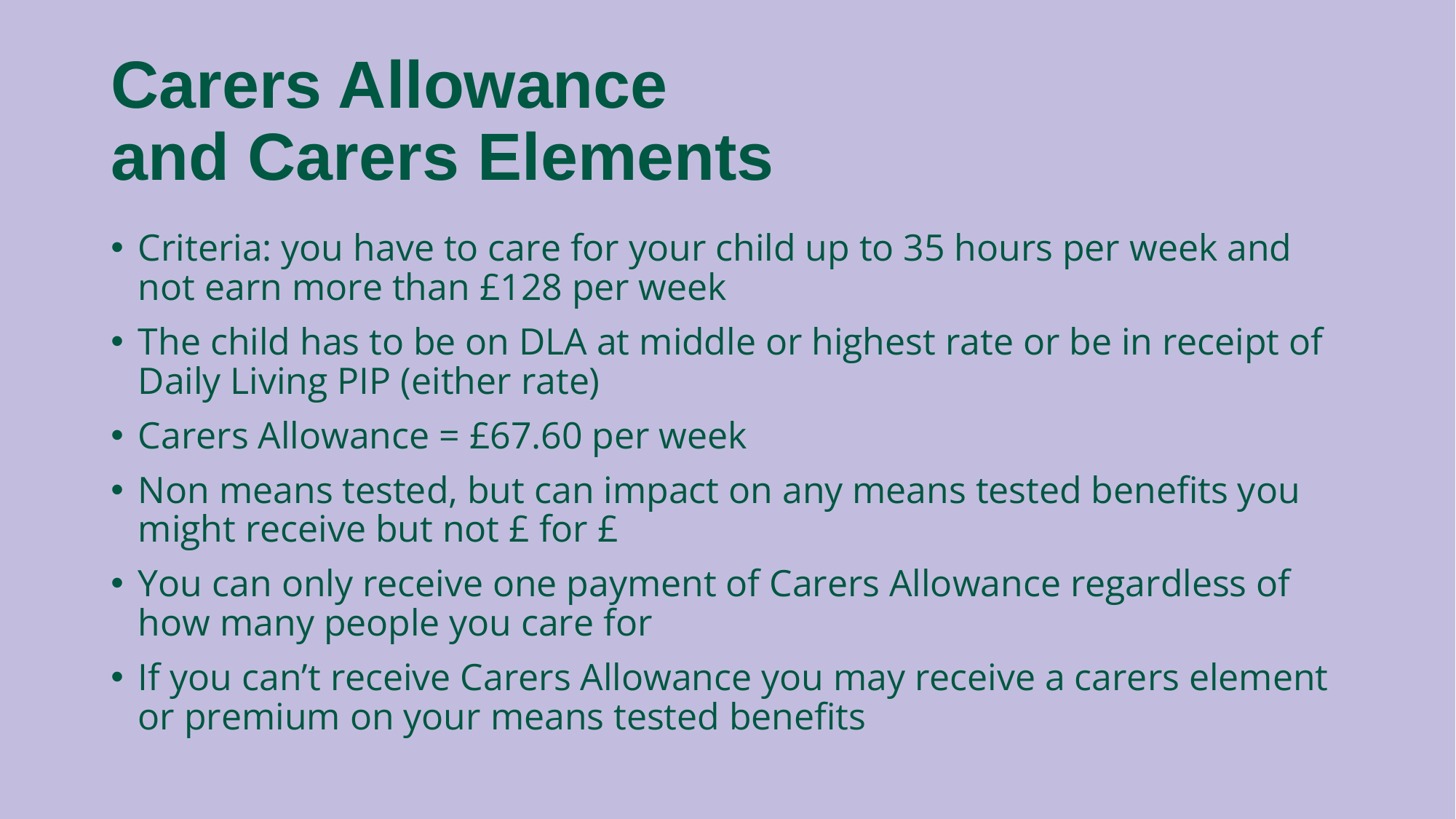

# Carers Allowance and Carers Elements
Criteria: you have to care for your child up to 35 hours per week and not earn more than £128 per week
The child has to be on DLA at middle or highest rate or be in receipt of Daily Living PIP (either rate)
Carers Allowance = £67.60 per week
Non means tested, but can impact on any means tested benefits you might receive but not £ for £
You can only receive one payment of Carers Allowance regardless of how many people you care for
If you can’t receive Carers Allowance you may receive a carers element or premium on your means tested benefits